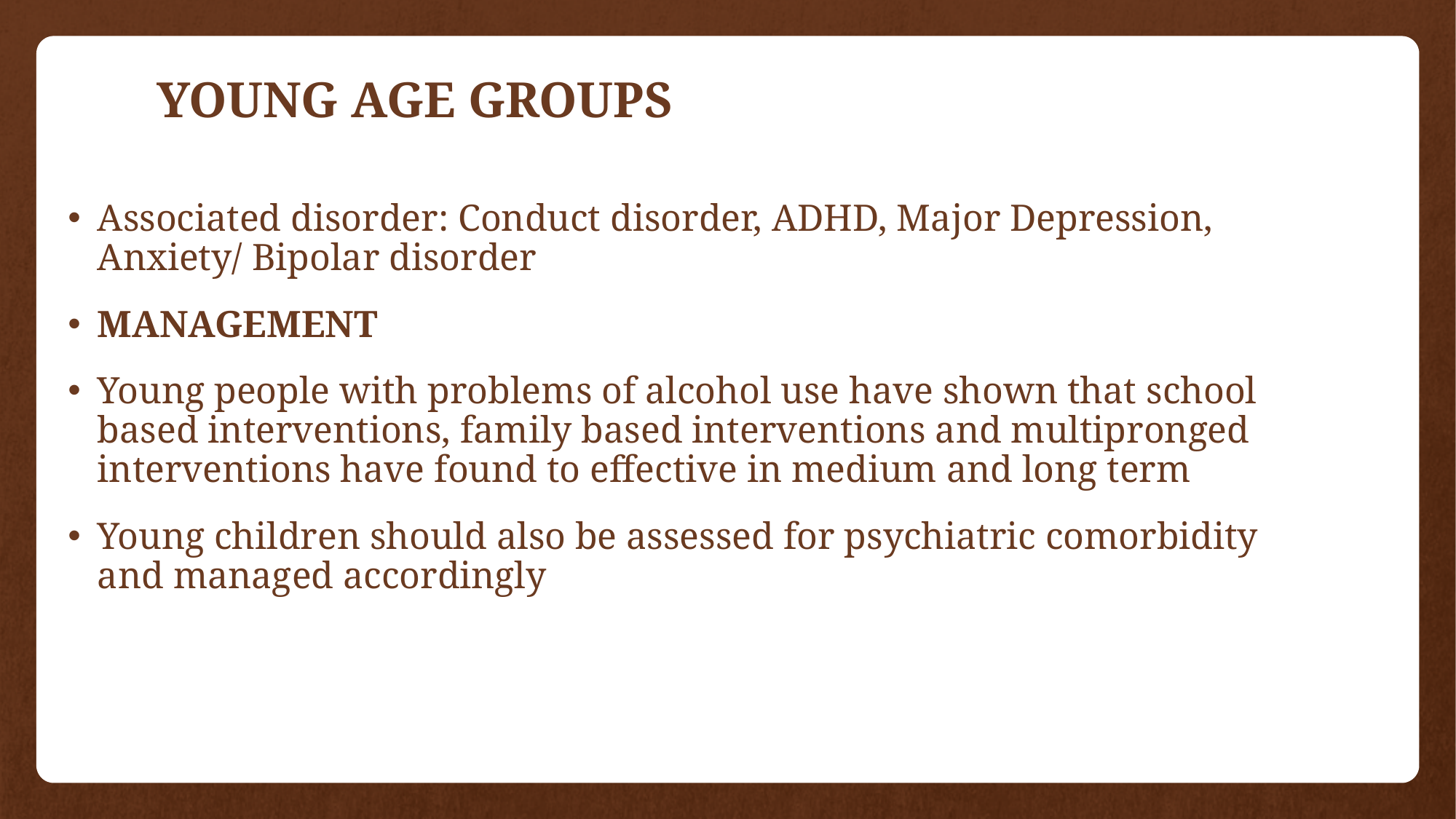

# YOUNG AGE GROUPS
Associated disorder: Conduct disorder, ADHD, Major Depression, Anxiety/ Bipolar disorder
MANAGEMENT
Young people with problems of alcohol use have shown that school based interventions, family based interventions and multipronged interventions have found to effective in medium and long term
Young children should also be assessed for psychiatric comorbidity and managed accordingly